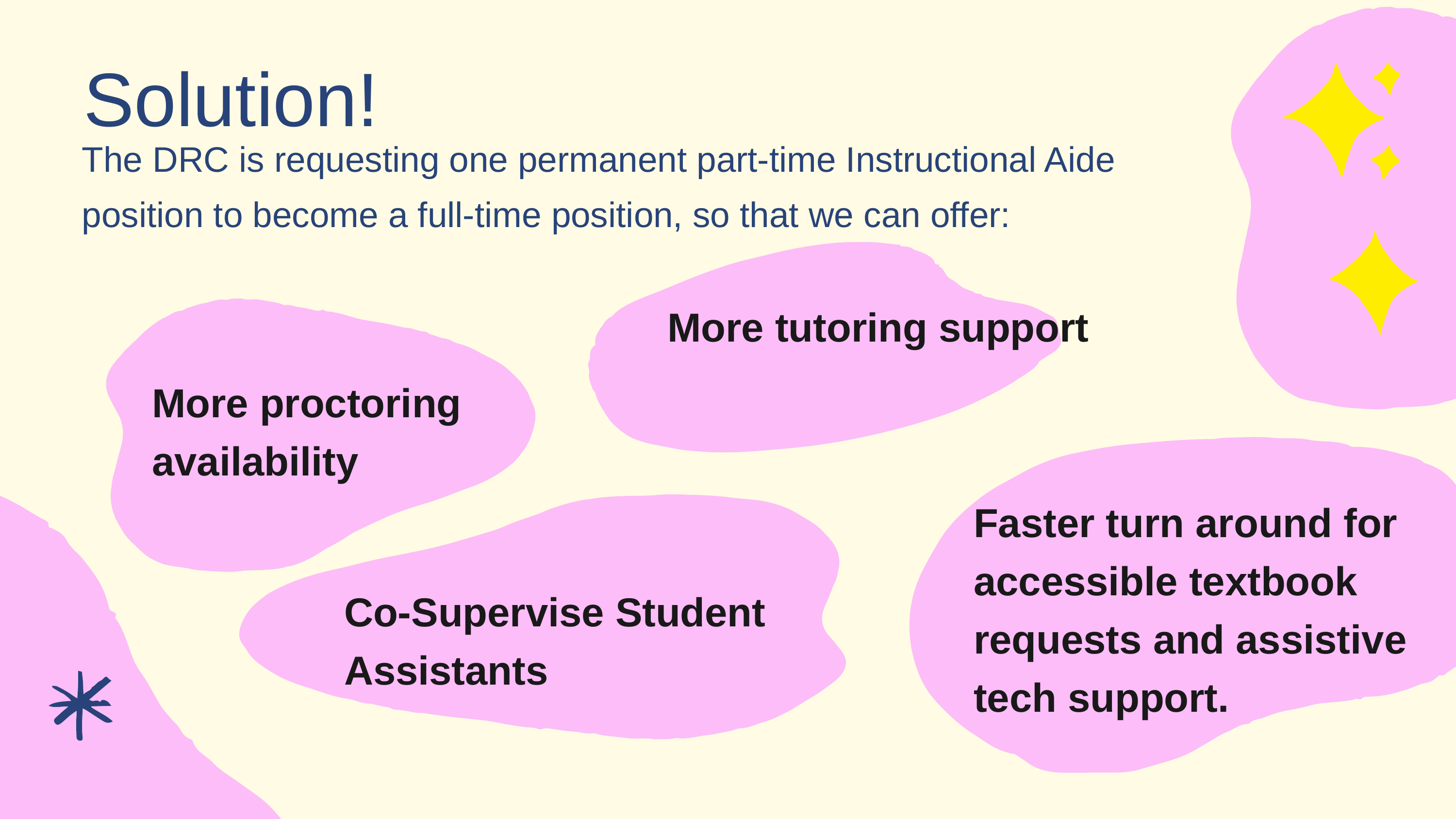

Solution!

The DRC is requesting one permanent part-time Instructional Aide position to become a full-time position, so that we can offer:

More tutoring support

More proctoring availability

Faster turn around for accessible textbook requests and assistive tech support.

Co-Supervise Student Assistants